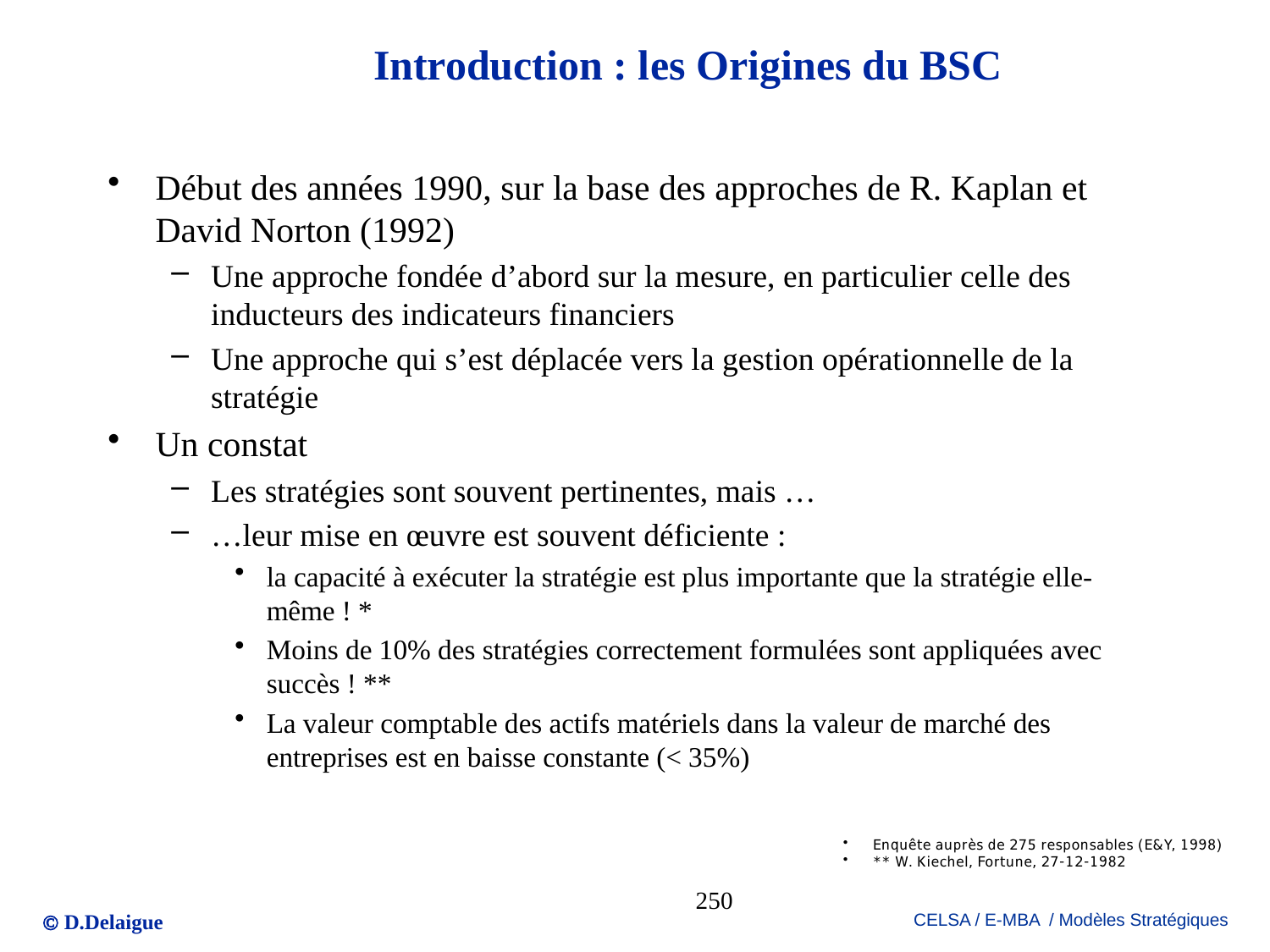

# Introduction : les Origines du BSC
Début des années 1990, sur la base des approches de R. Kaplan et David Norton (1992)
Une approche fondée d’abord sur la mesure, en particulier celle des inducteurs des indicateurs financiers
Une approche qui s’est déplacée vers la gestion opérationnelle de la stratégie
Un constat
Les stratégies sont souvent pertinentes, mais …
…leur mise en œuvre est souvent déficiente :
la capacité à exécuter la stratégie est plus importante que la stratégie elle-même ! *
Moins de 10% des stratégies correctement formulées sont appliquées avec succès ! **
La valeur comptable des actifs matériels dans la valeur de marché des entreprises est en baisse constante (< 35%)
Enquête auprès de 275 responsables (E&Y, 1998)
** W. Kiechel, Fortune, 27-12-1982
250